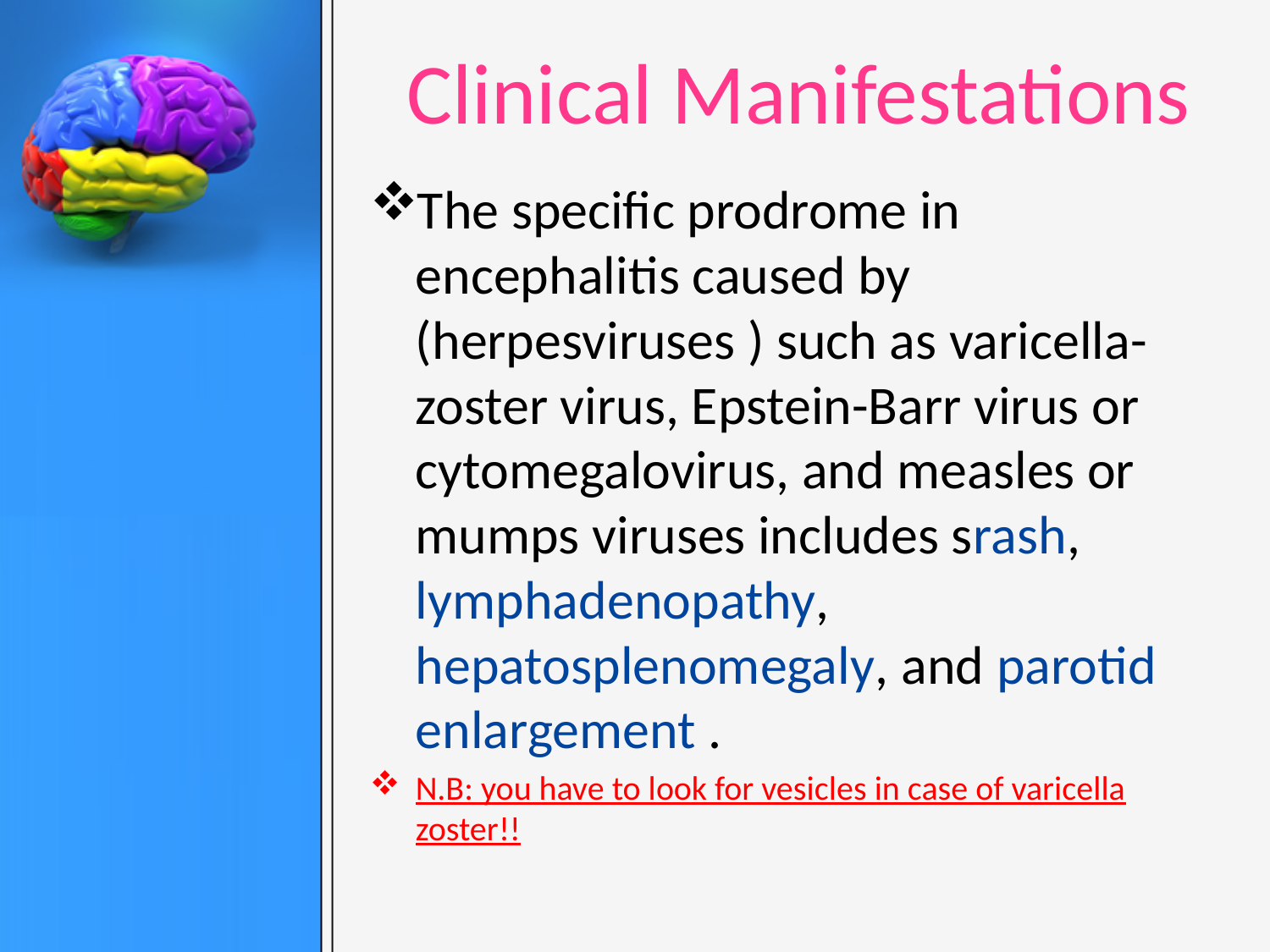

# Clinical Manifestations
The specific prodrome in encephalitis caused by (herpesviruses ) such as varicella-zoster virus, Epstein-Barr virus or cytomegalovirus, and measles or mumps viruses includes srash, lymphadenopathy, hepatosplenomegaly, and parotid enlargement .
N.B: you have to look for vesicles in case of varicella zoster!!